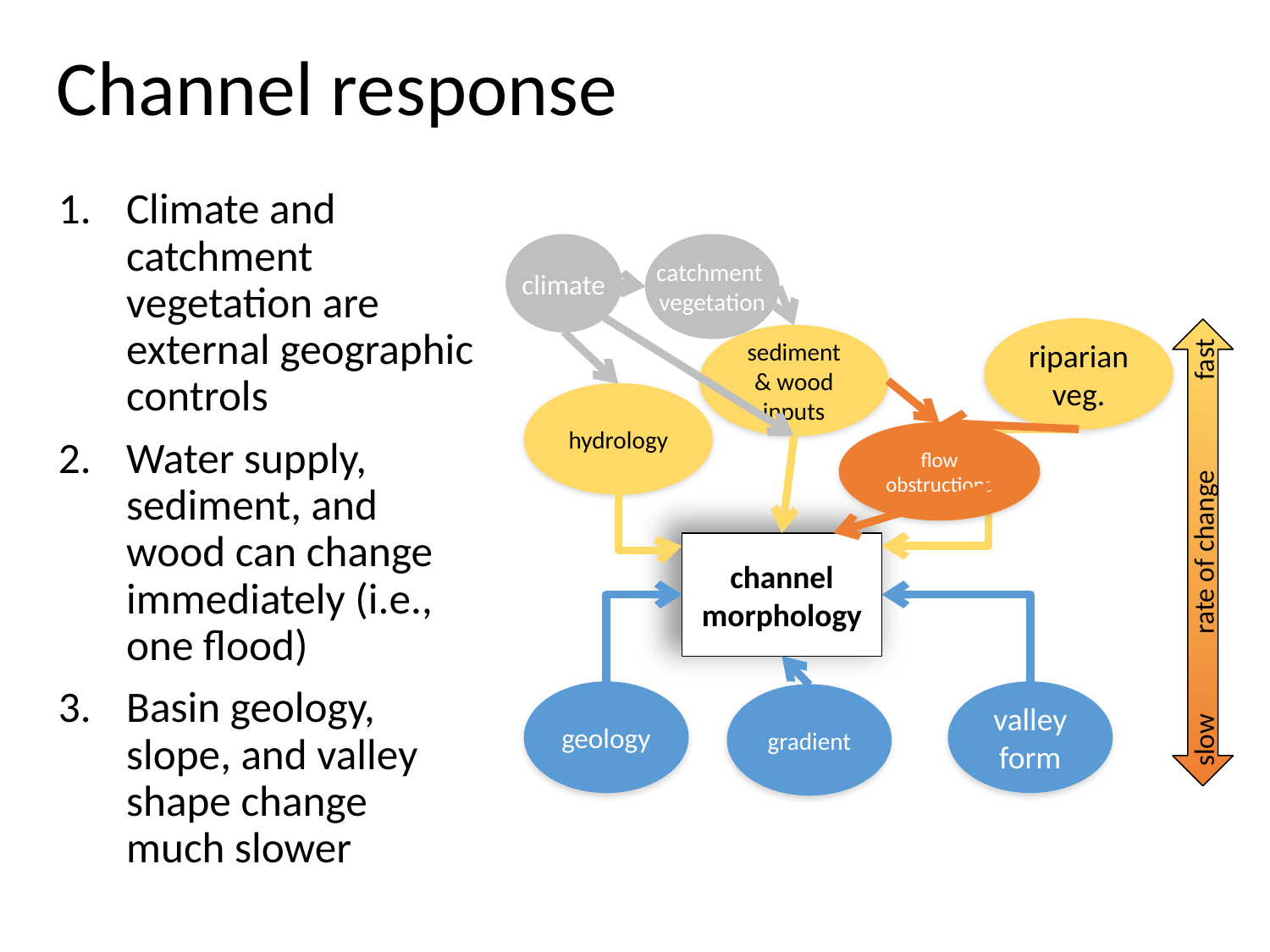

# Channel response
Climate and catchment vegetation are external geographic controls
Water supply, sediment, and wood can change immediately (i.e., one flood)
Basin geology, slope, and valley shape change much slower
climate
catchment
vegetation
riparian
veg.

sediment& wood inputs
fast
hydrology
flow
obstructions
rate of change
channel morphology
geology
valley form
gradient
slow